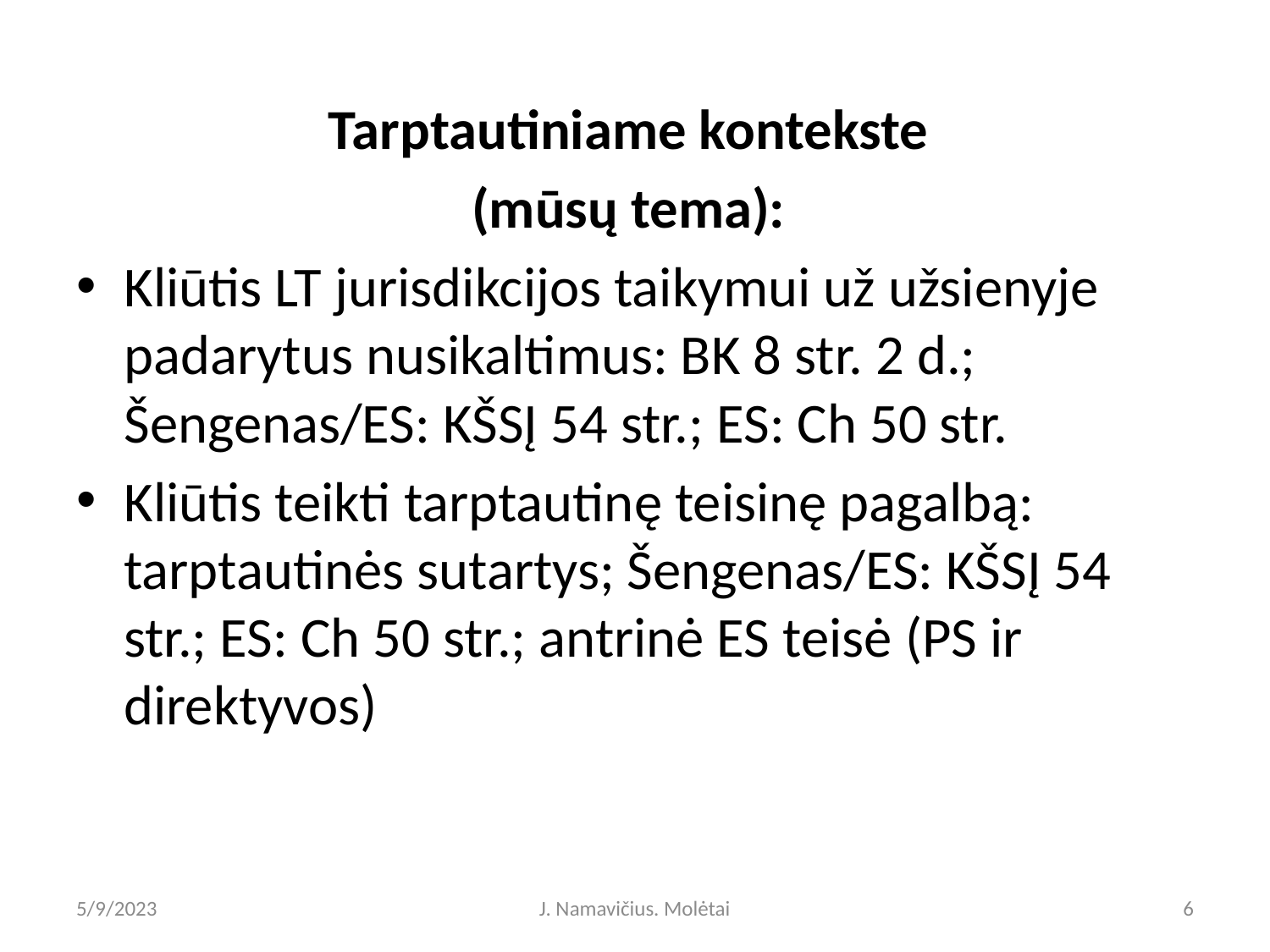

Tarptautiniame kontekste
(mūsų tema):
Kliūtis LT jurisdikcijos taikymui už užsienyje padarytus nusikaltimus: BK 8 str. 2 d.; Šengenas/ES: KŠSĮ 54 str.; ES: Ch 50 str.
Kliūtis teikti tarptautinę teisinę pagalbą: tarptautinės sutartys; Šengenas/ES: KŠSĮ 54 str.; ES: Ch 50 str.; antrinė ES teisė (PS ir direktyvos)

5/9/2023
J. Namavičius. Molėtai
6